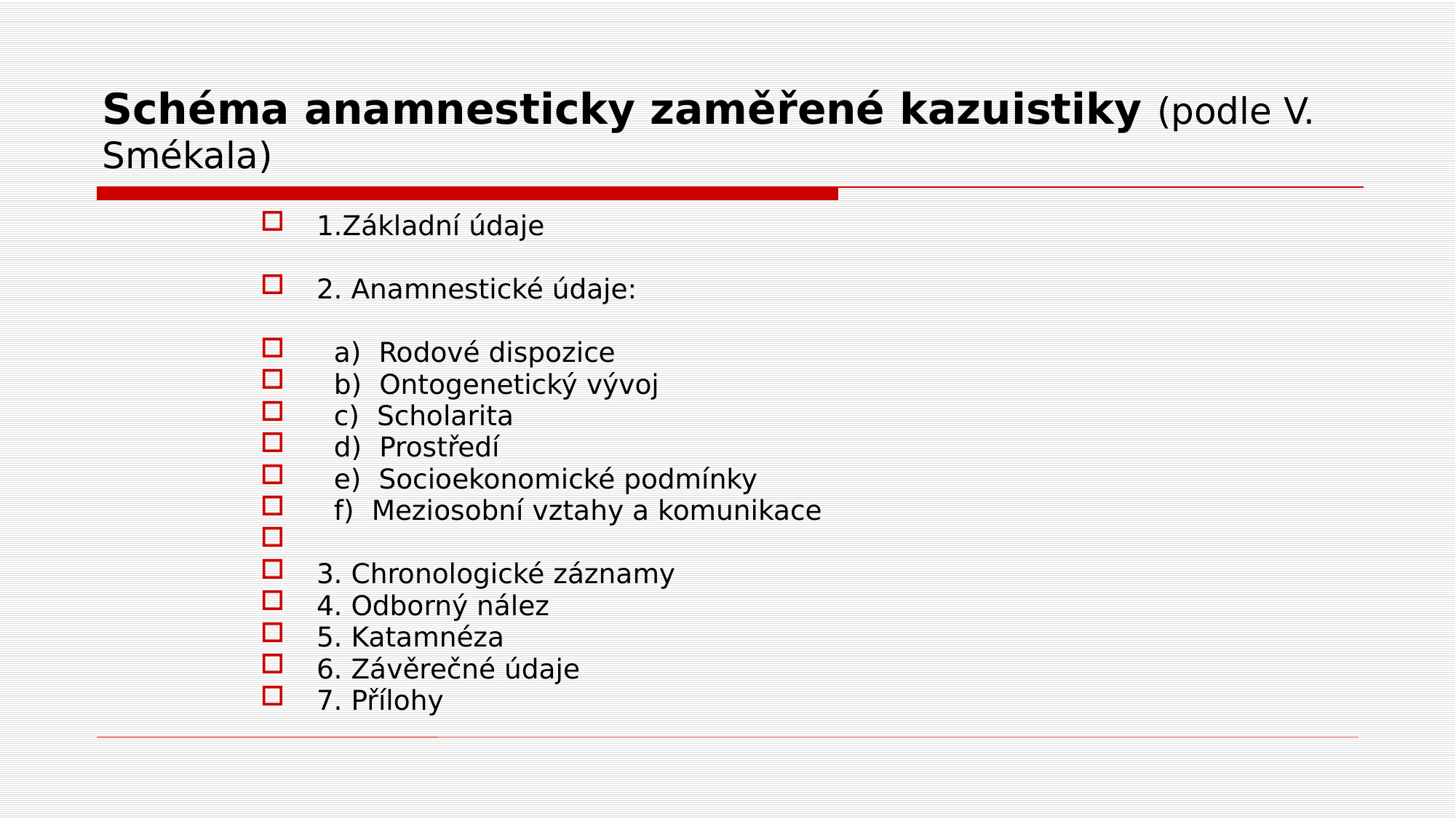

# Schéma anamnesticky zaměřené kazuistiky (podle V. Smékala)
1.Základní údaje

2. Anamnestické údaje:

  a)  Rodové dispozice
  b)  Ontogenetický vývoj
  c)  Scholarita
  d)  Prostředí
  e)  Socioekonomické podmínky
  f)  Meziosobní vztahy a komunikace

3. Chronologické záznamy
4. Odborný nález
5. Katamnéza
6. Závěrečné údaje
7. Přílohy